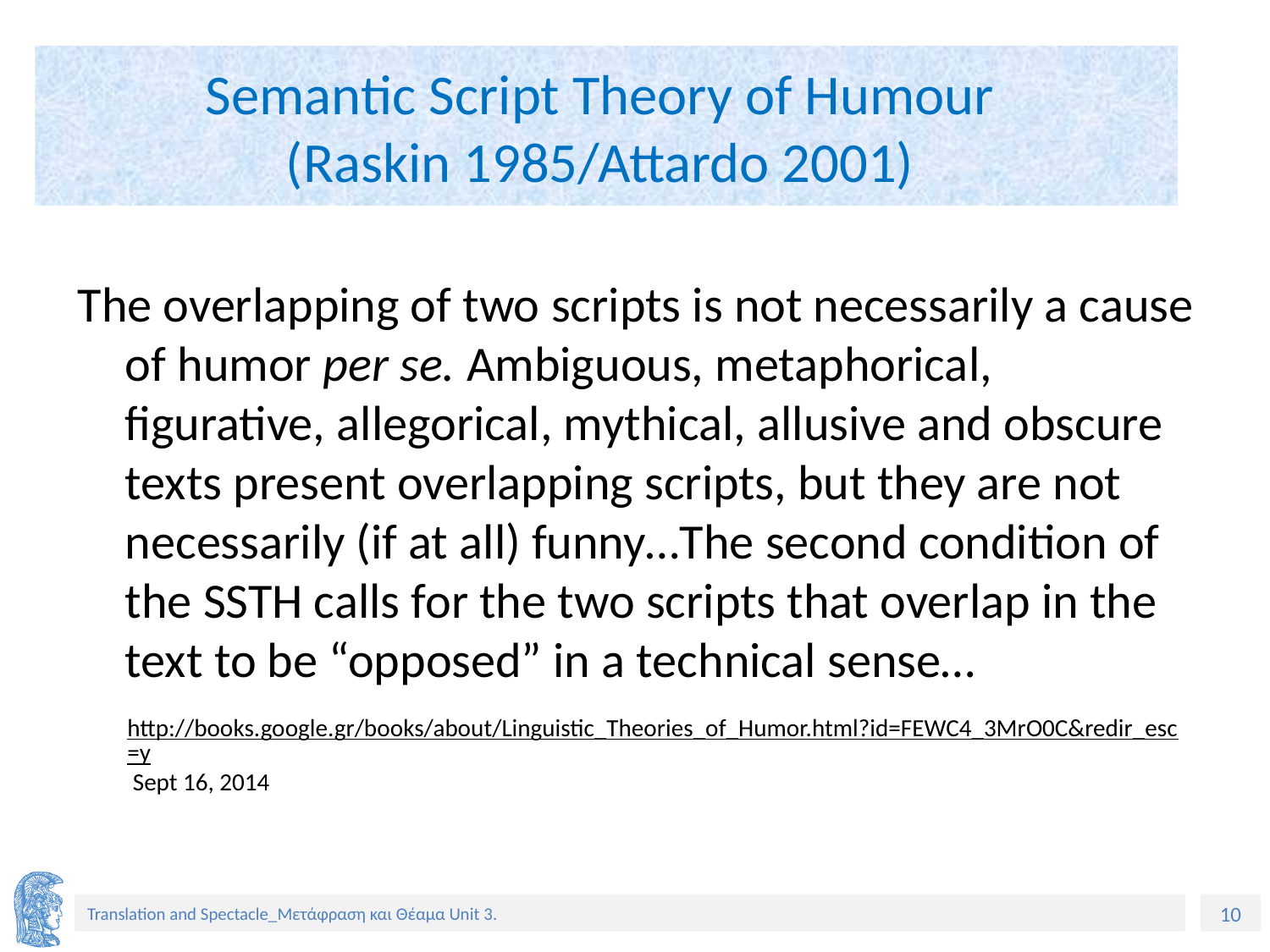

# Semantic Script Theory of Humour (Raskin 1985/Attardo 2001)
The overlapping of two scripts is not necessarily a cause of humor per se. Ambiguous, metaphorical, figurative, allegorical, mythical, allusive and obscure texts present overlapping scripts, but they are not necessarily (if at all) funny…The second condition of the SSTH calls for the two scripts that overlap in the text to be “opposed” in a technical sense…
http://books.google.gr/books/about/Linguistic_Theories_of_Humor.html?id=FEWC4_3MrO0C&redir_esc=y Sept 16, 2014